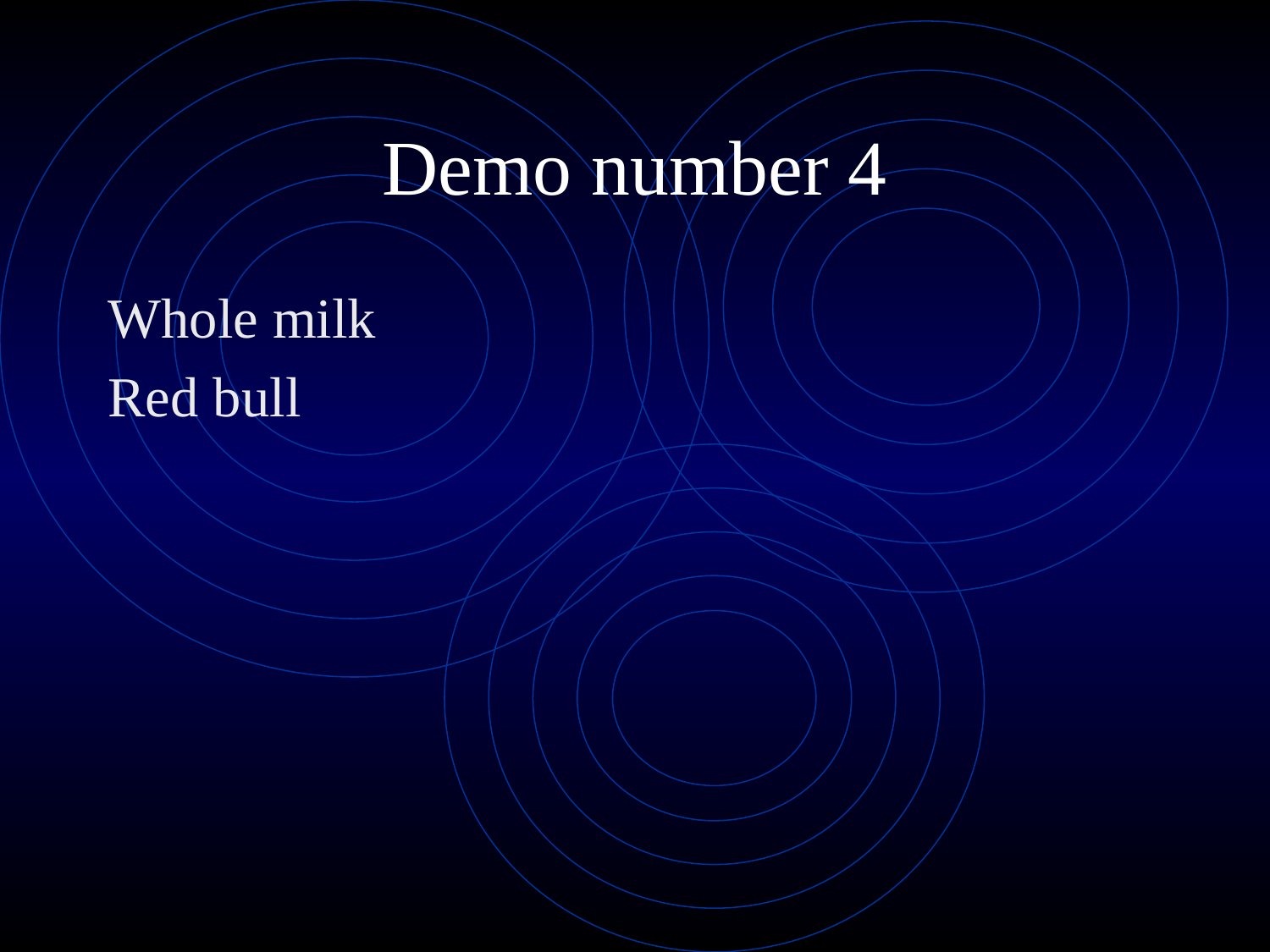

# Demo number 4
Whole milk
Red bull